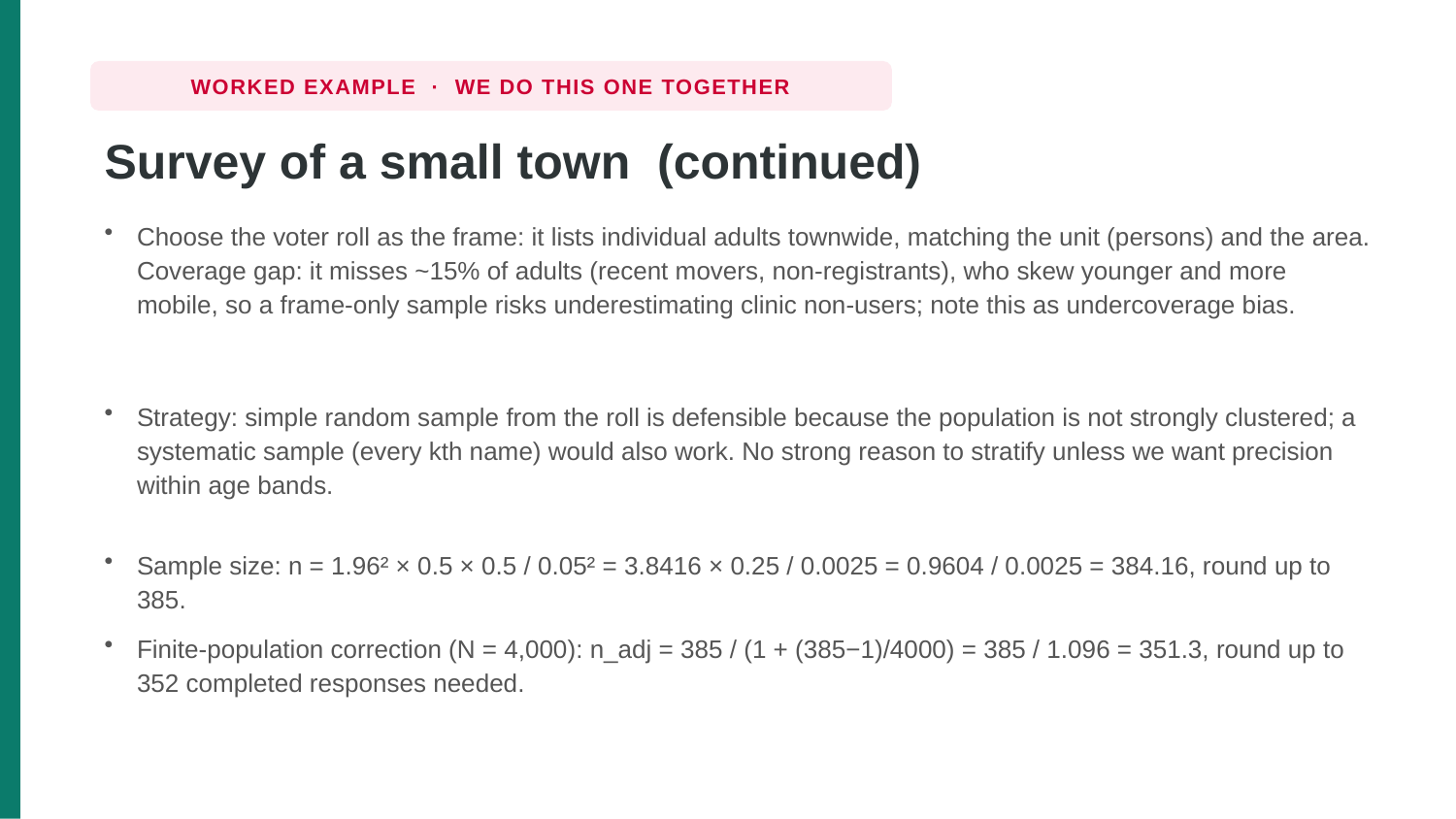

WORKED EXAMPLE  ·  WE DO THIS ONE TOGETHER
Survey of a small town  (continued)
Choose the voter roll as the frame: it lists individual adults townwide, matching the unit (persons) and the area. Coverage gap: it misses ~15% of adults (recent movers, non-registrants), who skew younger and more mobile, so a frame-only sample risks underestimating clinic non-users; note this as undercoverage bias.
Strategy: simple random sample from the roll is defensible because the population is not strongly clustered; a systematic sample (every kth name) would also work. No strong reason to stratify unless we want precision within age bands.
Sample size: n = 1.96² × 0.5 × 0.5 / 0.05² = 3.8416 × 0.25 / 0.0025 = 0.9604 / 0.0025 = 384.16, round up to 385.
Finite-population correction (N = 4,000): n_adj = 385 / (1 + (385−1)/4000) = 385 / 1.096 = 351.3, round up to 352 completed responses needed.